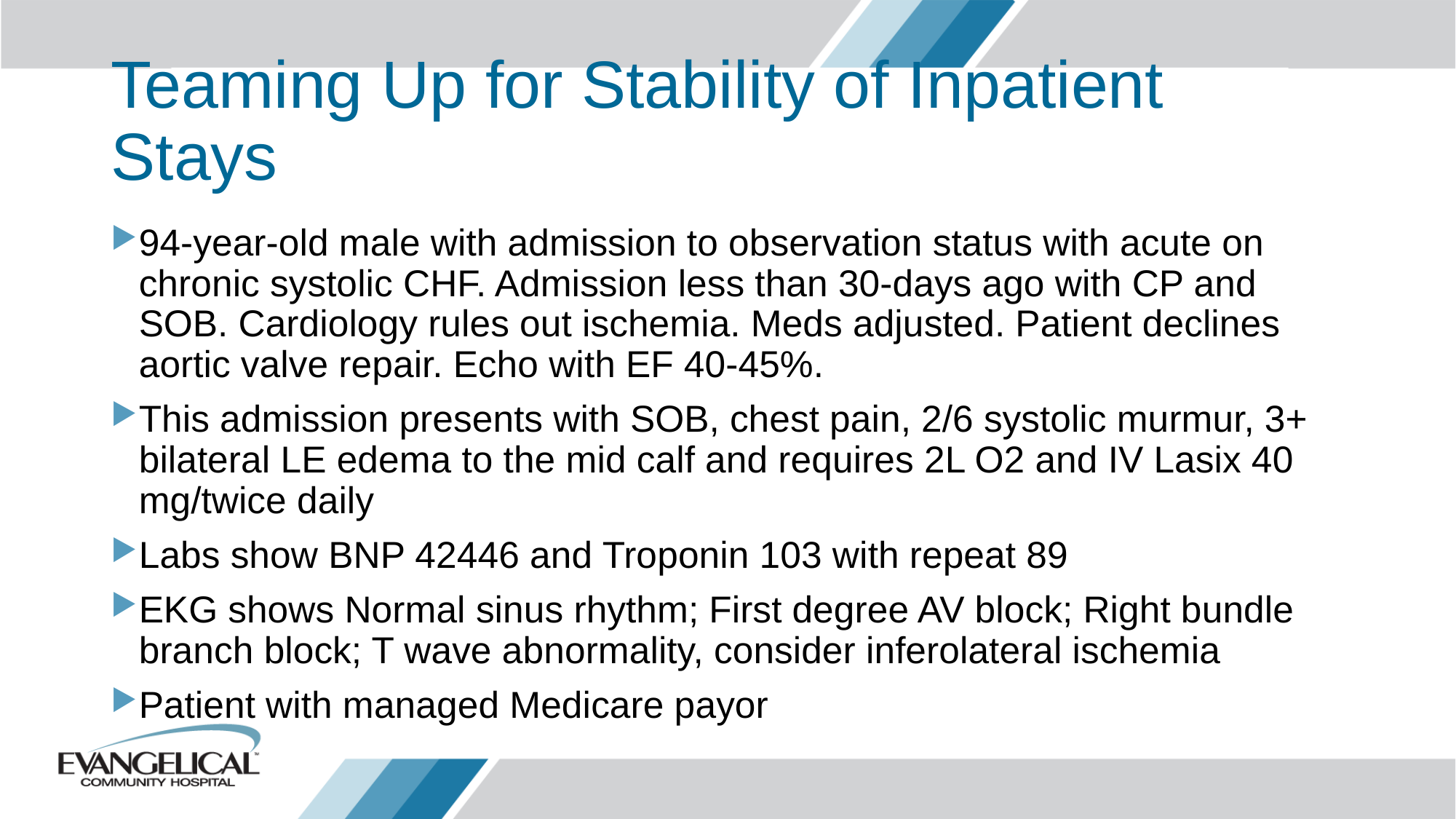

# Teaming Up for Stability of Inpatient Stays
94-year-old male with admission to observation status with acute on chronic systolic CHF. Admission less than 30-days ago with CP and SOB. Cardiology rules out ischemia. Meds adjusted. Patient declines aortic valve repair. Echo with EF 40-45%.
This admission presents with SOB, chest pain, 2/6 systolic murmur, 3+ bilateral LE edema to the mid calf and requires 2L O2 and IV Lasix 40 mg/twice daily
Labs show BNP 42446 and Troponin 103 with repeat 89
EKG shows Normal sinus rhythm; First degree AV block; Right bundle branch block; T wave abnormality, consider inferolateral ischemia
Patient with managed Medicare payor